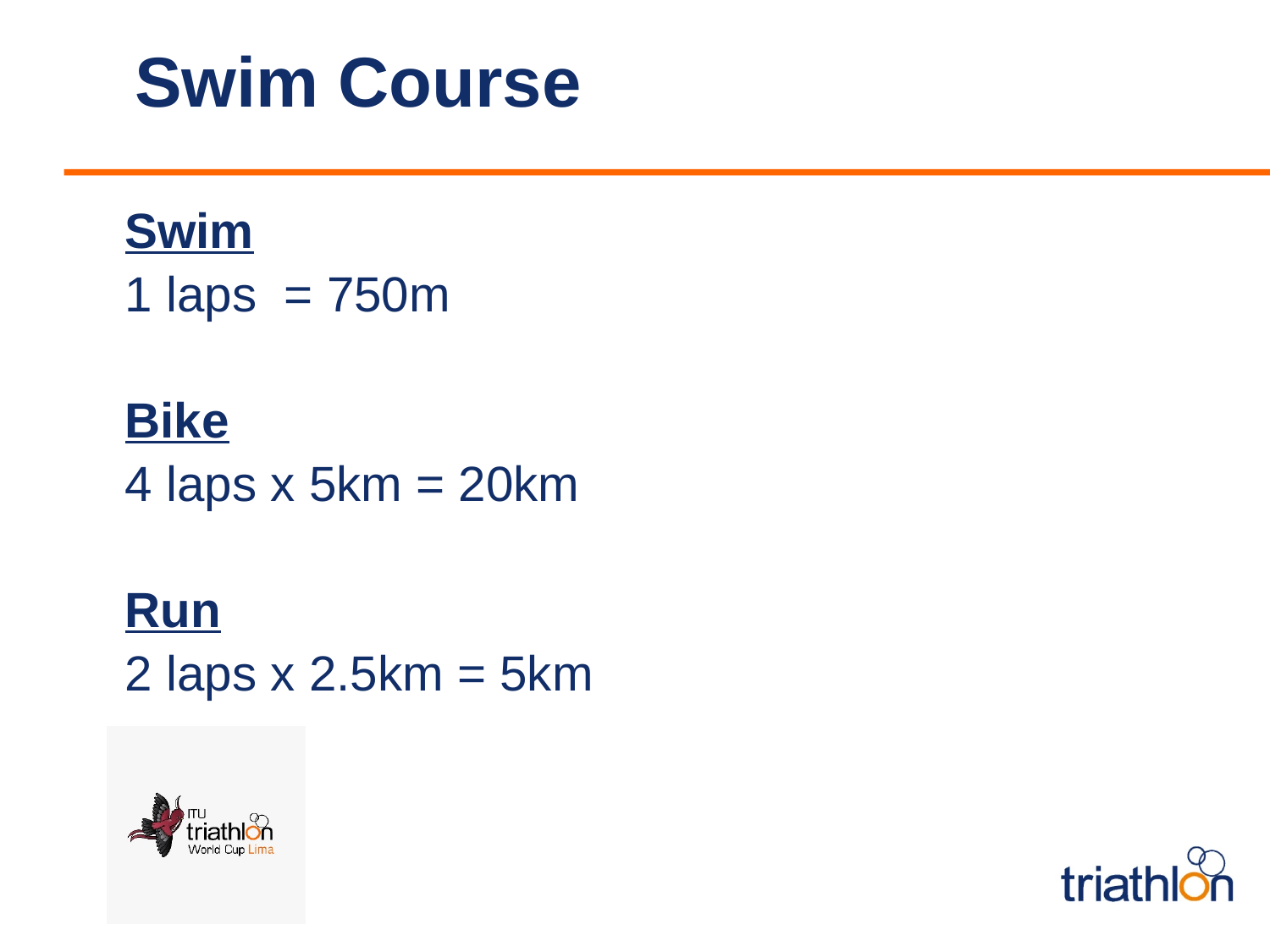

# Swim Course
Swim
1 laps  = 750m

Bike
4 laps x 5km = 20km

Run
2 laps x 2.5km = 5km